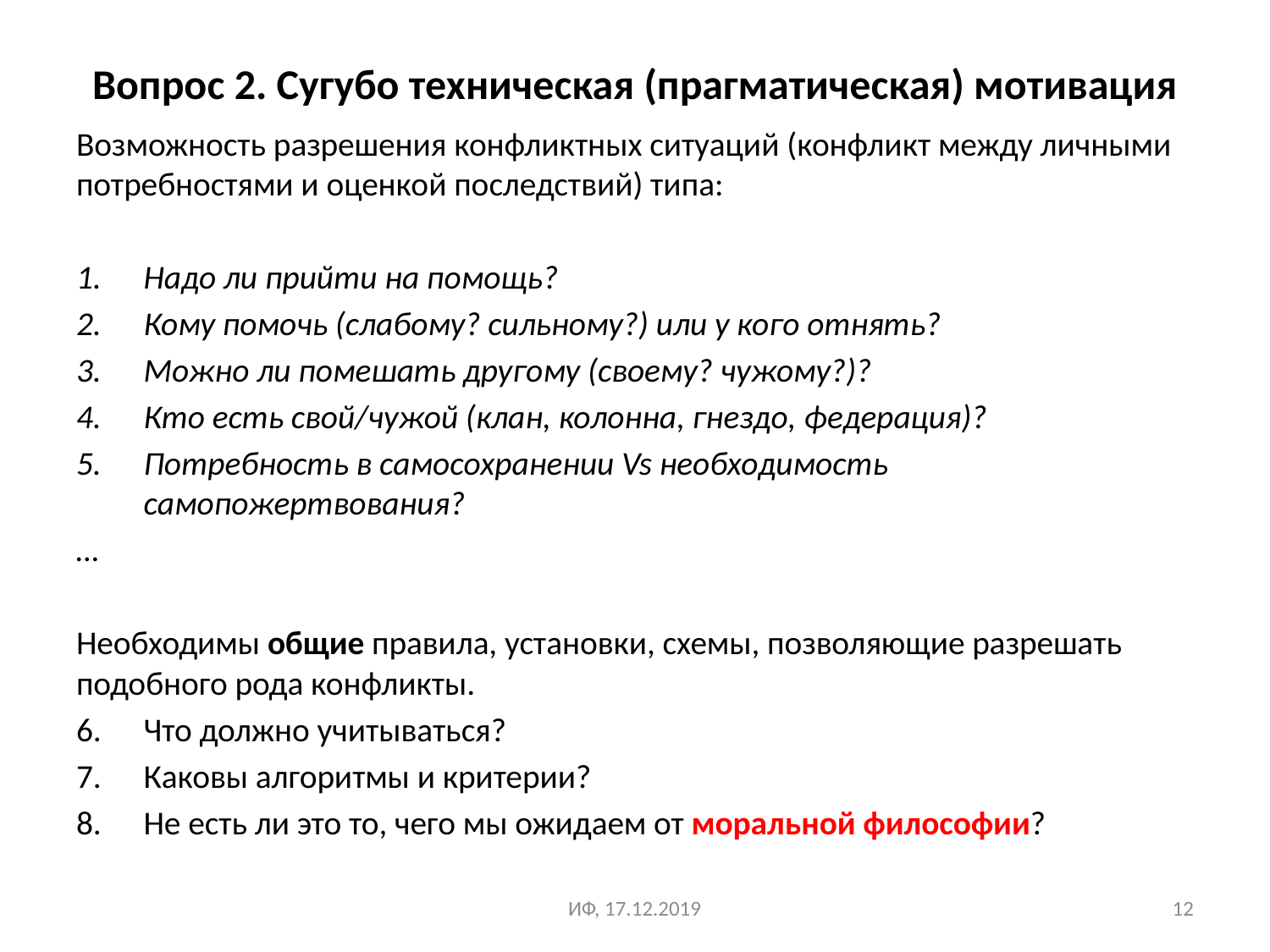

# Вопрос 2. Сугубо техническая (прагматическая) мотивация
Возможность разрешения конфликтных ситуаций (конфликт между личными потребностями и оценкой последствий) типа:

Надо ли прийти на помощь?
Кому помочь (слабому? сильному?) или у кого отнять?
Можно ли помешать другому (своему? чужому?)?
Кто есть свой/чужой (клан, колонна, гнездо, федерация)?
Потребность в самосохранении Vs необходимость самопожертвования?
…

Необходимы общие правила, установки, схемы, позволяющие разрешать подобного рода конфликты.
Что должно учитываться?
Каковы алгоритмы и критерии?
Не есть ли это то, чего мы ожидаем от моральной философии?

ИФ, 17.12.2019
12